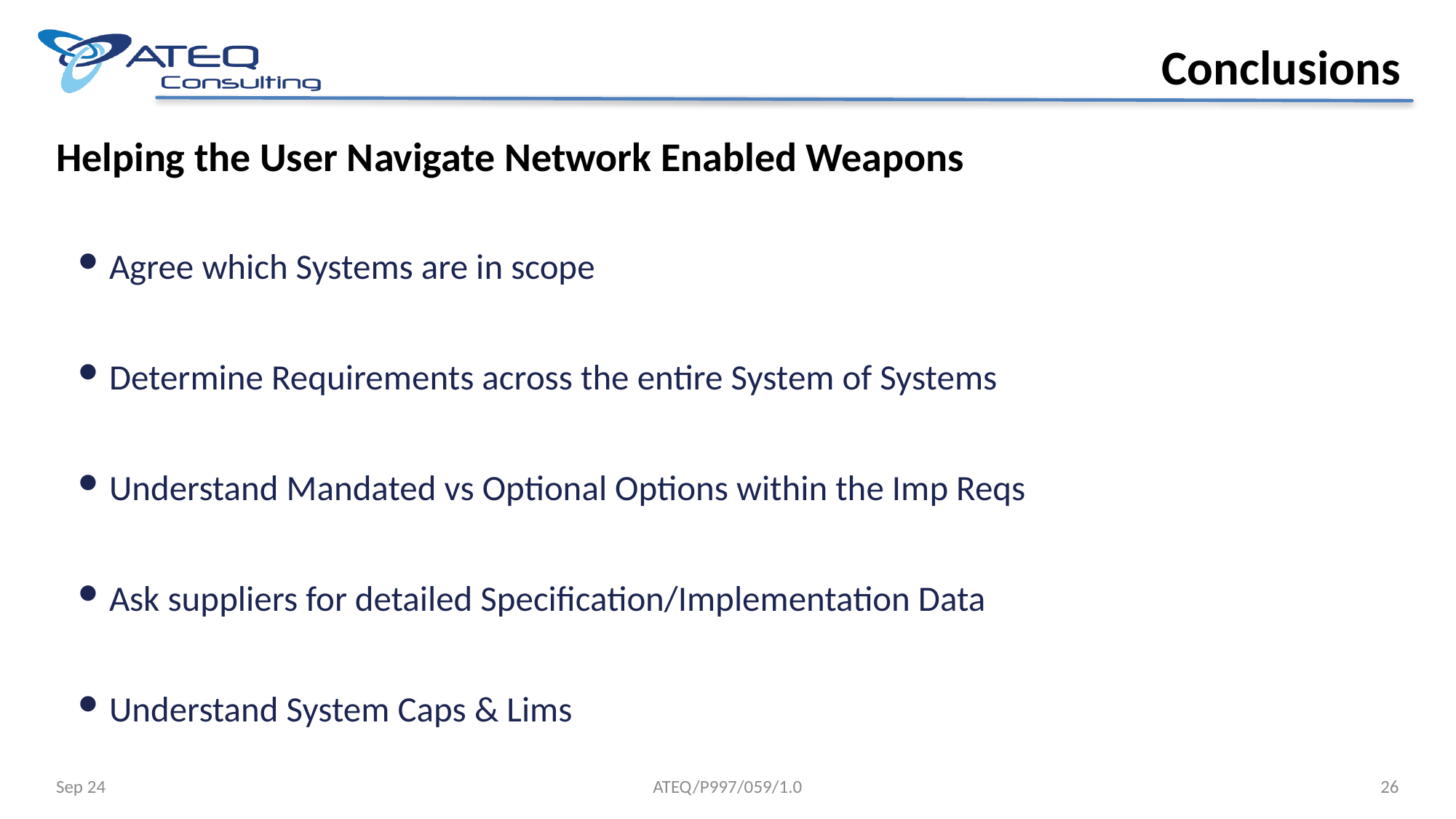

# Conclusions
Helping the User Navigate Network Enabled Weapons

Agree which Systems are in scope

Determine Requirements across the entire System of Systems

Understand Mandated vs Optional Options within the Imp Reqs

Ask suppliers for detailed Specification/Implementation Data

Understand System Caps & Lims
Sep 24
ATEQ/P997/059/1.0
26